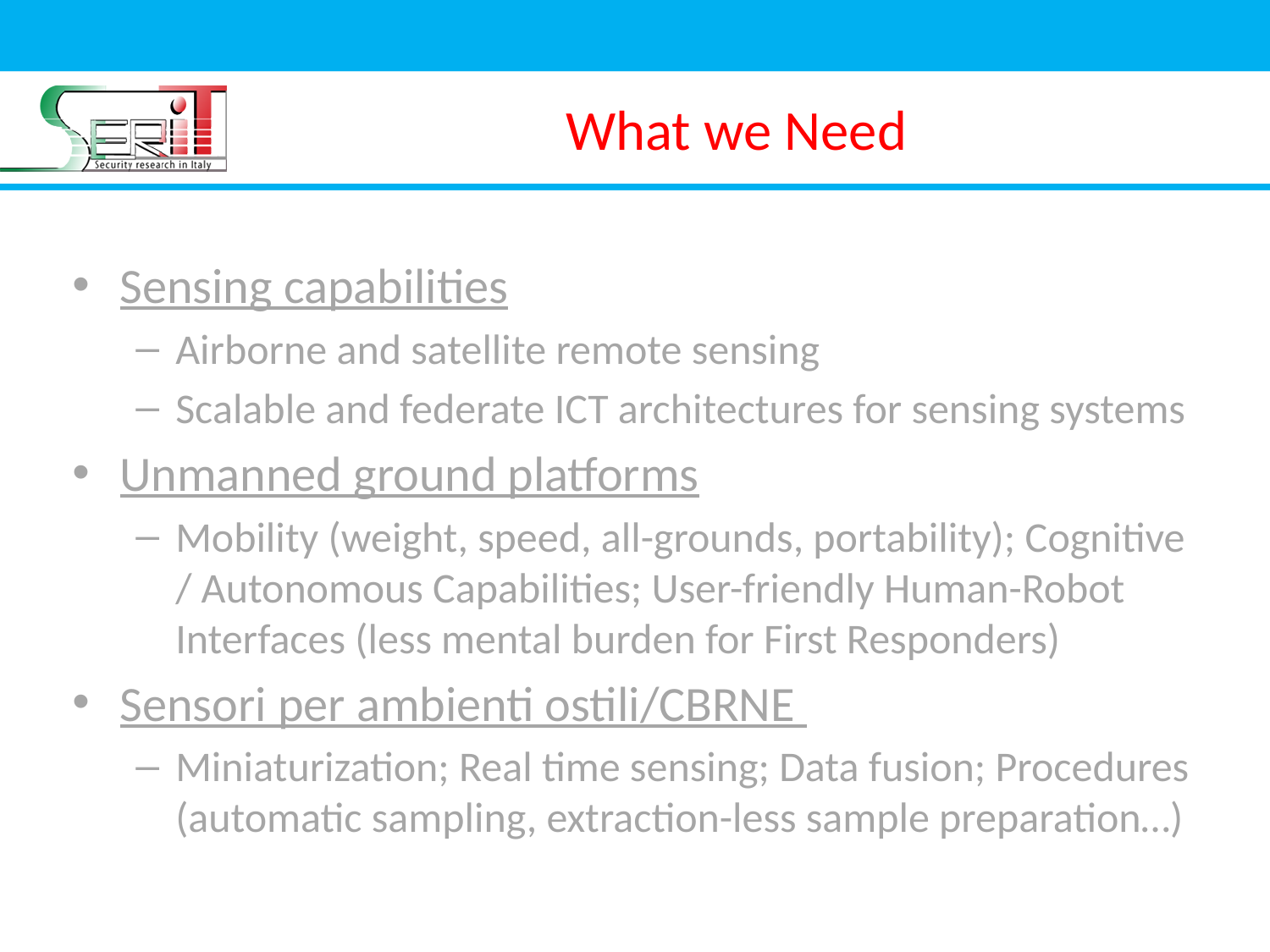

# What we Need
Sensing capabilities
Airborne and satellite remote sensing
Scalable and federate ICT architectures for sensing systems
Unmanned ground platforms
Mobility (weight, speed, all-grounds, portability); Cognitive / Autonomous Capabilities; User-friendly Human-Robot Interfaces (less mental burden for First Responders)
Sensori per ambienti ostili/CBRNE
Miniaturization; Real time sensing; Data fusion; Procedures (automatic sampling, extraction-less sample preparation…)